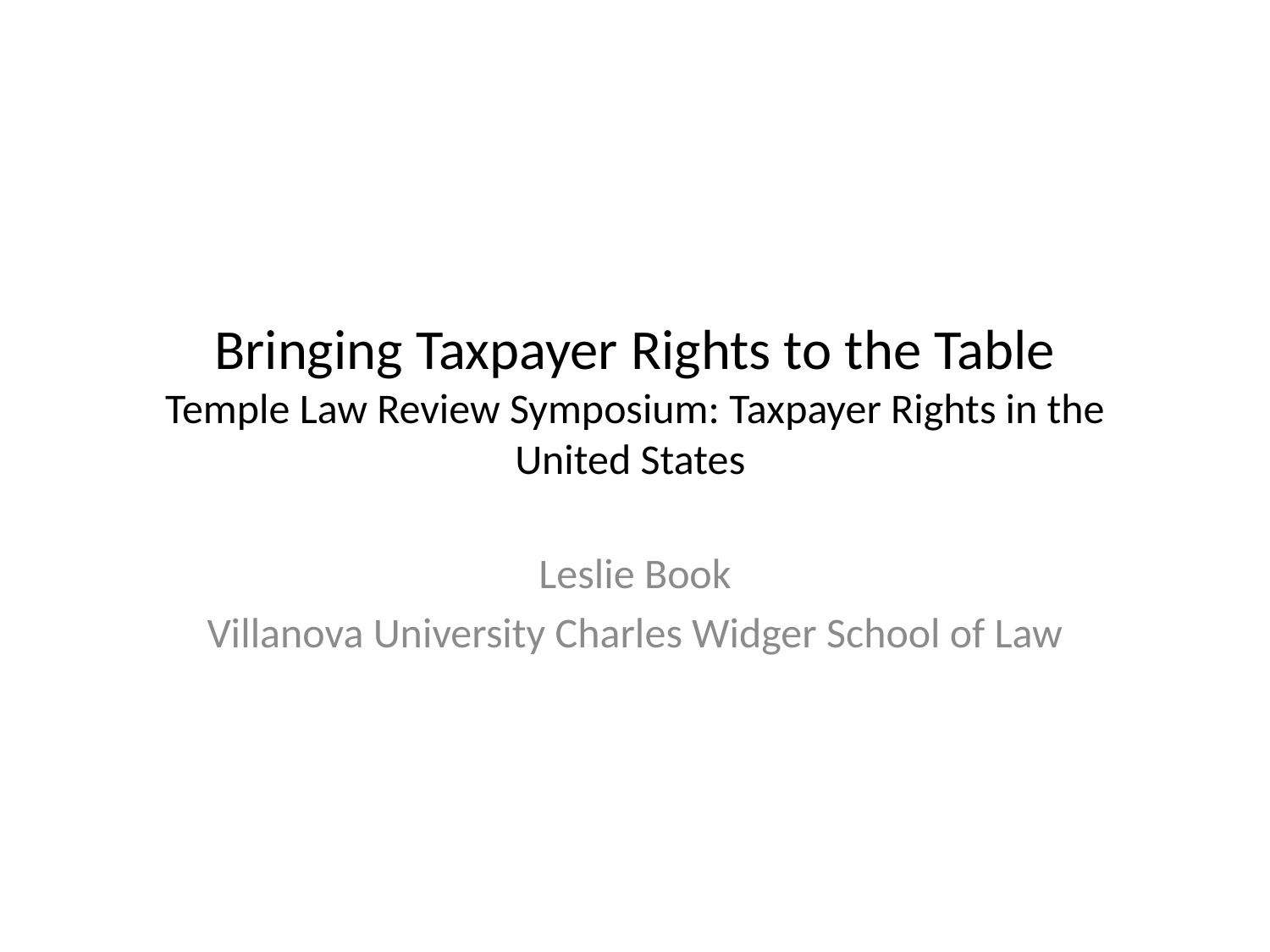

# Bringing Taxpayer Rights to the Table Temple Law Review Symposium: Taxpayer Rights in the United States
Leslie Book
Villanova University Charles Widger School of Law